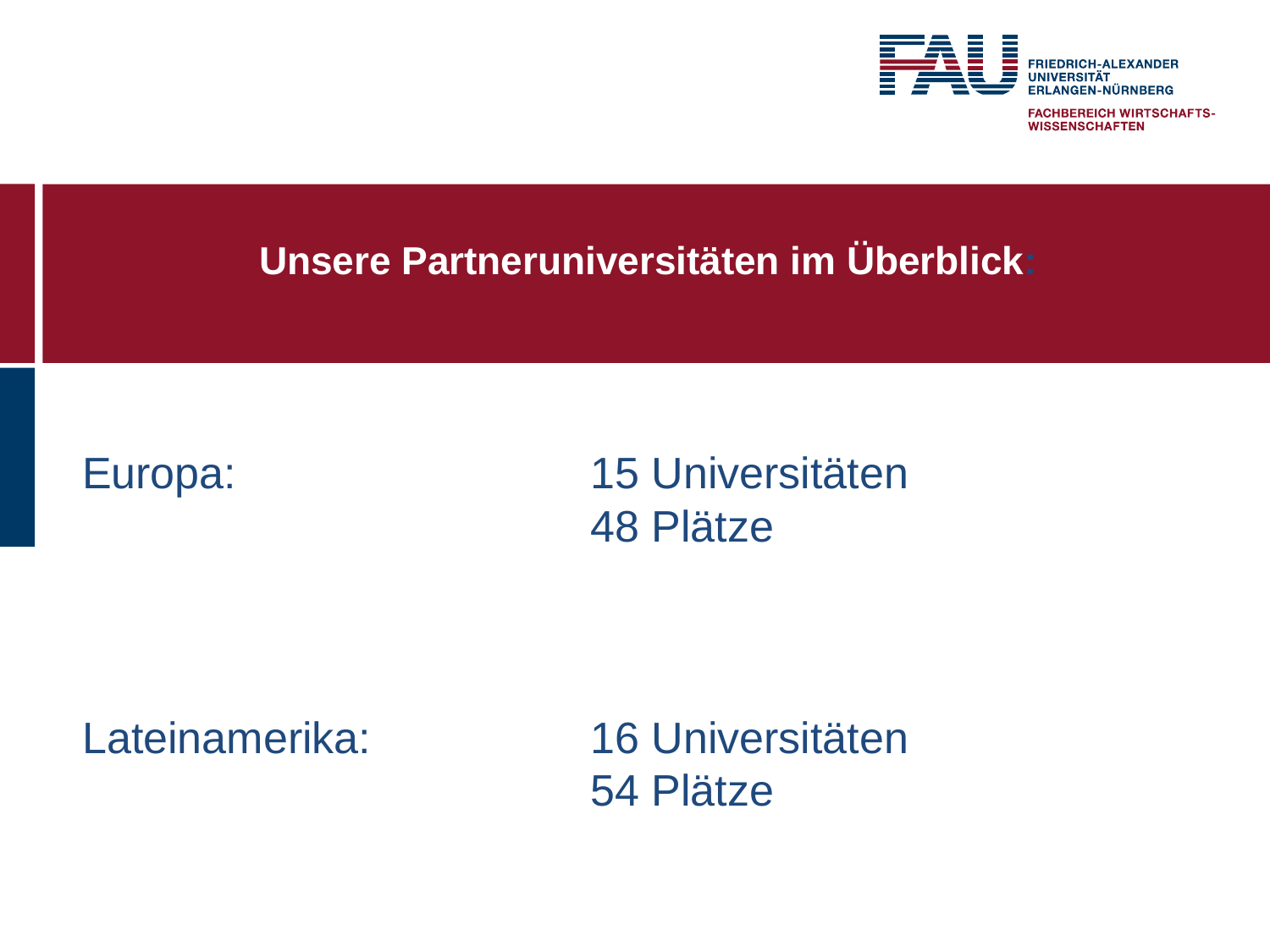

# Unsere Partneruniversitäten im Überblick:

Europa:		 	15 Universitäten
			  	48 Plätze

Lateinamerika: 		16 Universitäten		 			54 Plätze